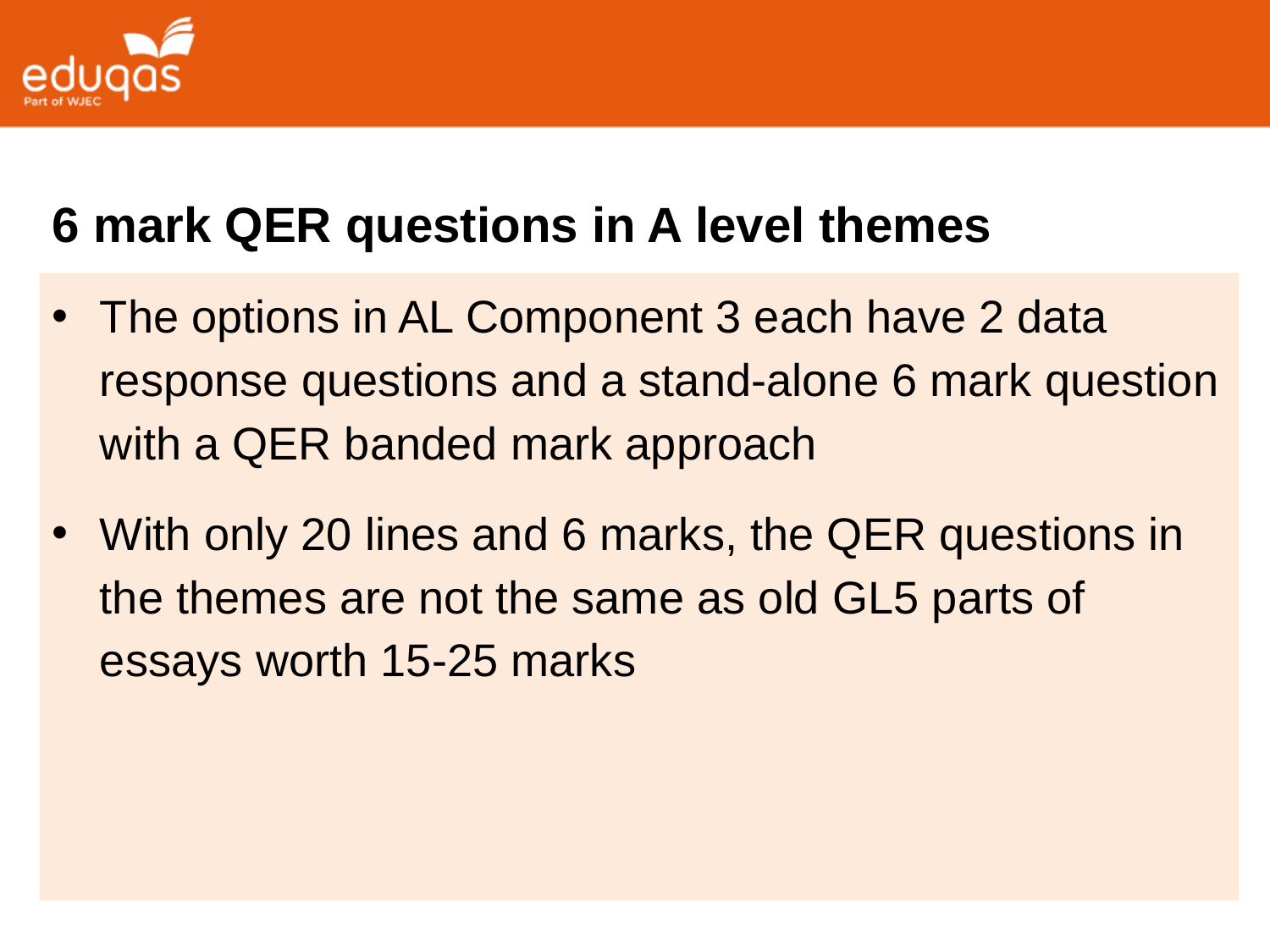

#
6 mark QER questions in A level themes
The options in AL Component 3 each have 2 data response questions and a stand-alone 6 mark question with a QER banded mark approach
With only 20 lines and 6 marks, the QER questions in the themes are not the same as old GL5 parts of essays worth 15-25 marks